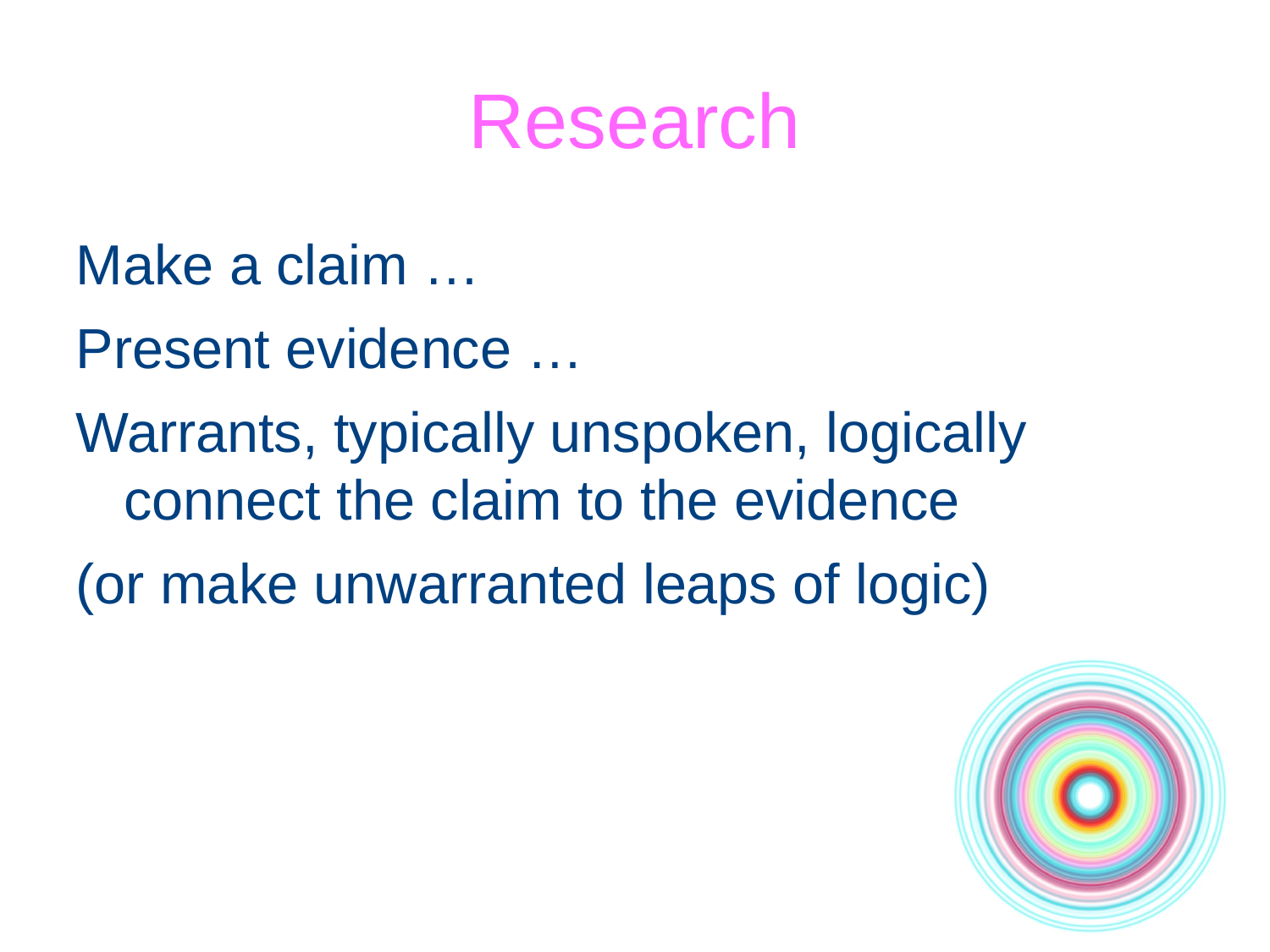

Research
Make a claim …
Present evidence …
Warrants, typically unspoken, logically connect the claim to the evidence
(or make unwarranted leaps of logic)